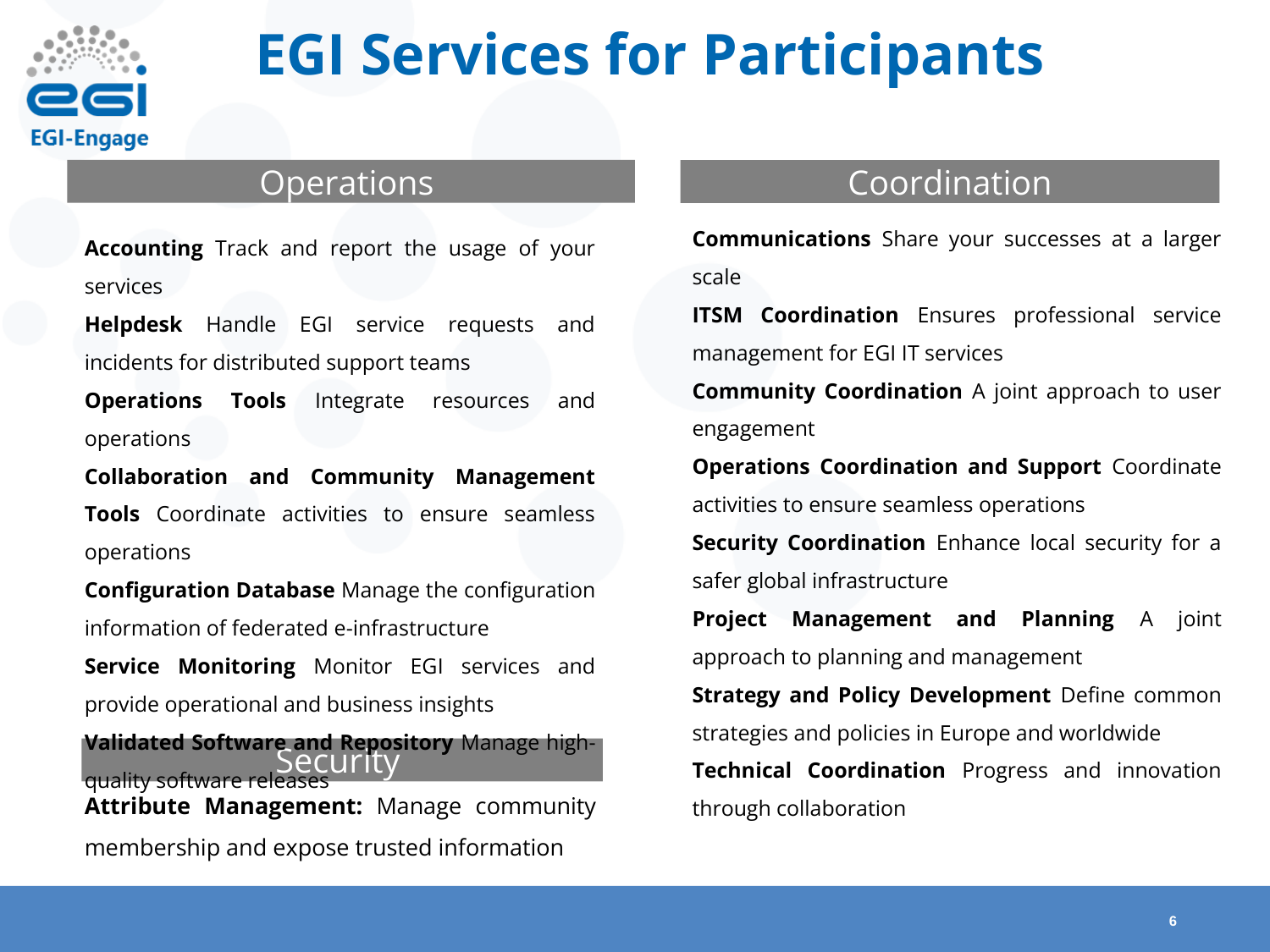

# EGI Services for Participants
Operations
Coordination
Communications Share your successes at a larger scale
ITSM Coordination Ensures professional service management for EGI IT services
Community Coordination A joint approach to user engagement
Operations Coordination and Support Coordinate activities to ensure seamless operations
Security Coordination Enhance local security for a safer global infrastructure
Project Management and Planning A joint approach to planning and management
Strategy and Policy Development Define common strategies and policies in Europe and worldwide
Technical Coordination Progress and innovation through collaboration

Accounting Track and report the usage of your services
Helpdesk Handle EGI service requests and incidents for distributed support teams
Operations Tools Integrate resources and operations
Collaboration and Community Management Tools Coordinate activities to ensure seamless operations
Configuration Database Manage the configuration information of federated e­-infrastructure
Service Monitoring Monitor EGI services and provide operational and business insights
Validated Software and Repository Manage high-quality software releases
Security
Attribute Management: Manage community membership and expose trusted information